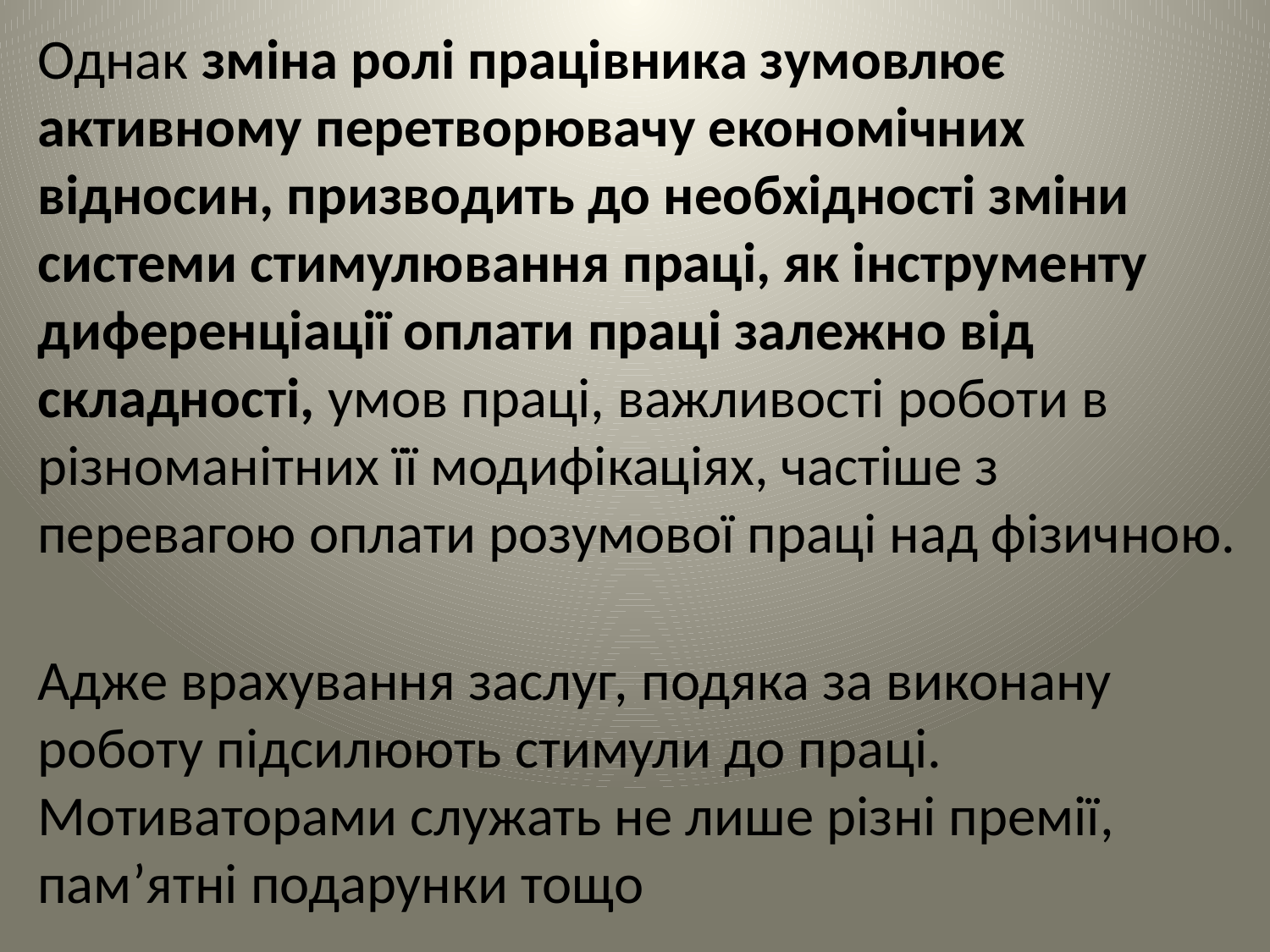

Однак зміна ролі працівника зумовлює активному перетворювачу економічних відносин, призводить до необхідності зміни системи стимулювання праці, як інструменту диференціації оплати праці залежно від складності, умов праці, важливості роботи в різноманітних її модифікаціях, частіше з перевагою оплати розумової праці над фізичною.
Адже врахування заслуг, подяка за виконану роботу підсилюють стимули до праці. Мотиваторами служать не лише різні премії, пам’ятні подарунки тощо